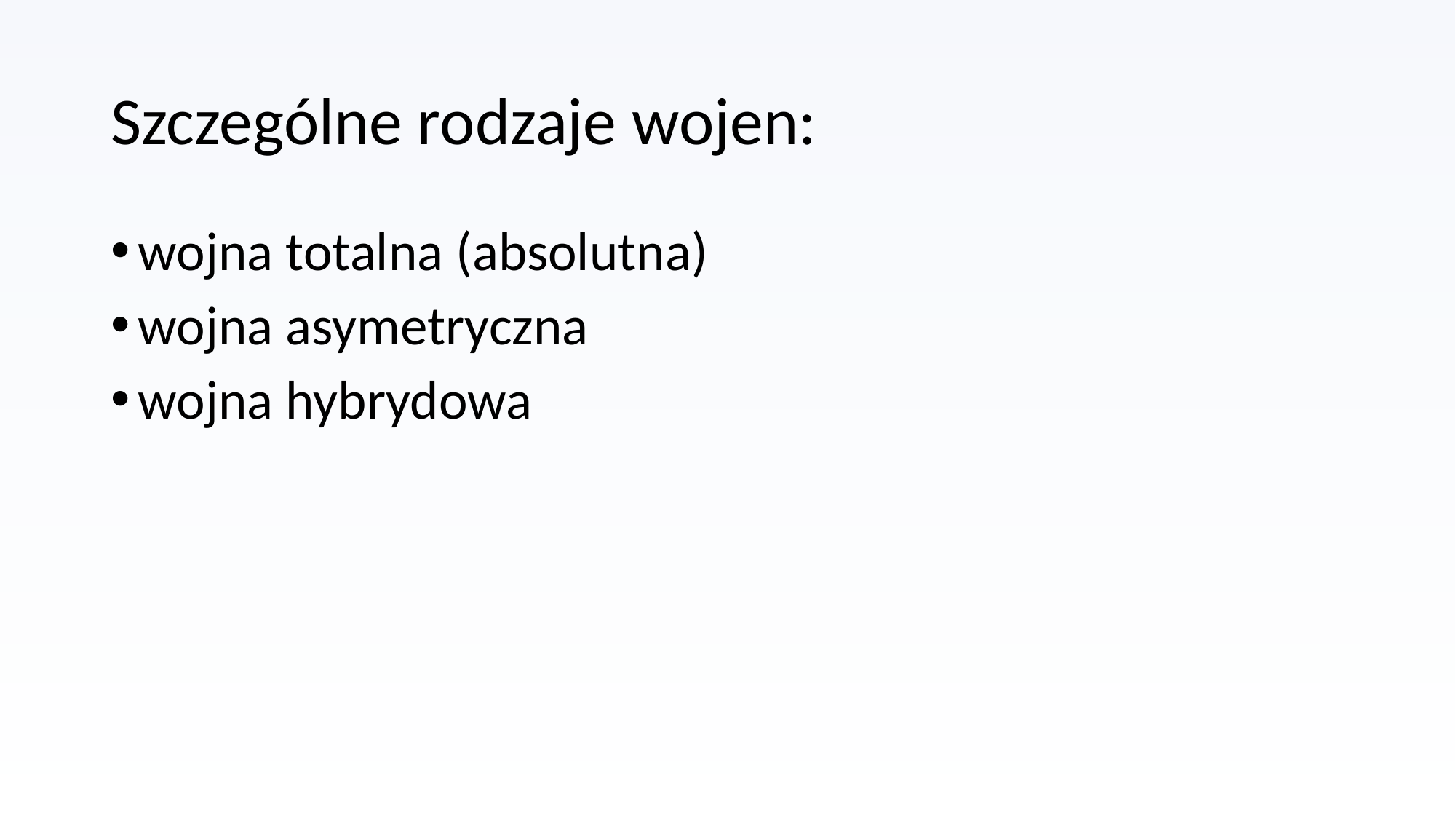

# Szczególne rodzaje wojen:
wojna totalna (absolutna)
wojna asymetryczna
wojna hybrydowa